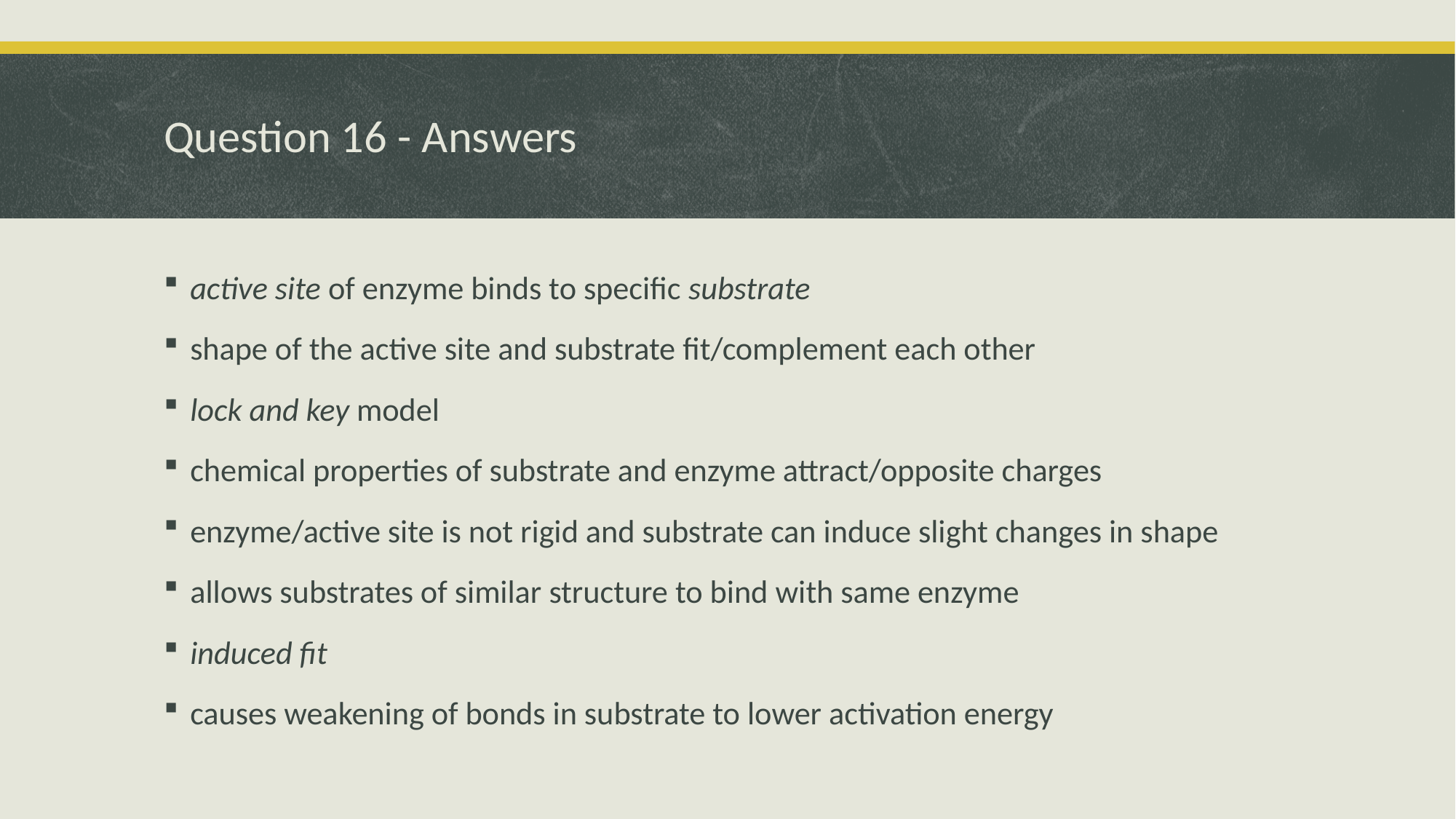

# Question 16 - Answers
active site of enzyme binds to specific substrate
shape of the active site and substrate fit/complement each other
lock and key model
chemical properties of substrate and enzyme attract/opposite charges
enzyme/active site is not rigid and substrate can induce slight changes in shape
allows substrates of similar structure to bind with same enzyme
induced fit
causes weakening of bonds in substrate to lower activation energy